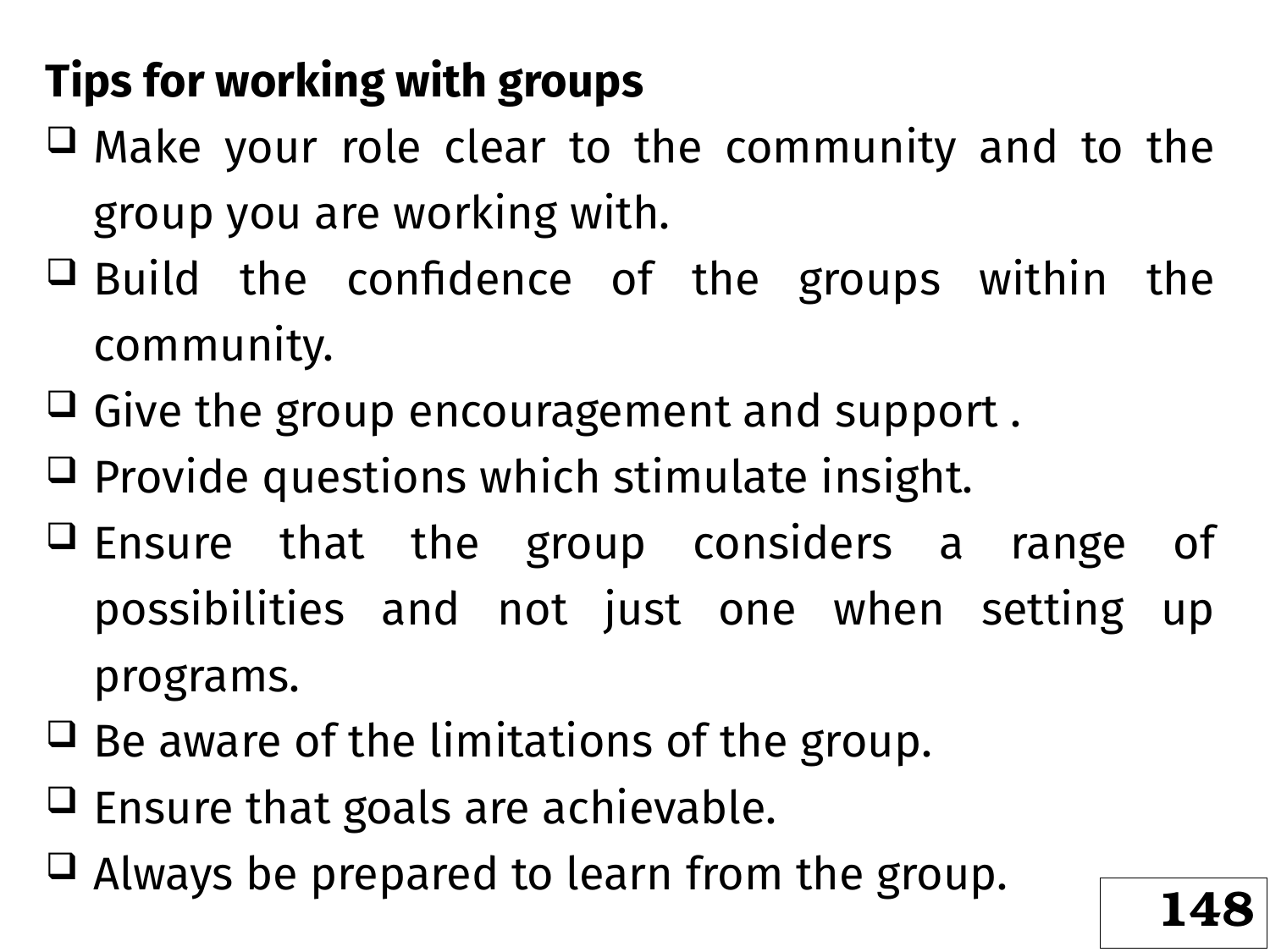

Tips for working with groups
Make your role clear to the community and to the group you are working with.
Build the confidence of the groups within the community.
Give the group encouragement and support .
Provide questions which stimulate insight.
Ensure that the group considers a range of possibilities and not just one when setting up programs.
Be aware of the limitations of the group.
Ensure that goals are achievable.
Always be prepared to learn from the group.

148